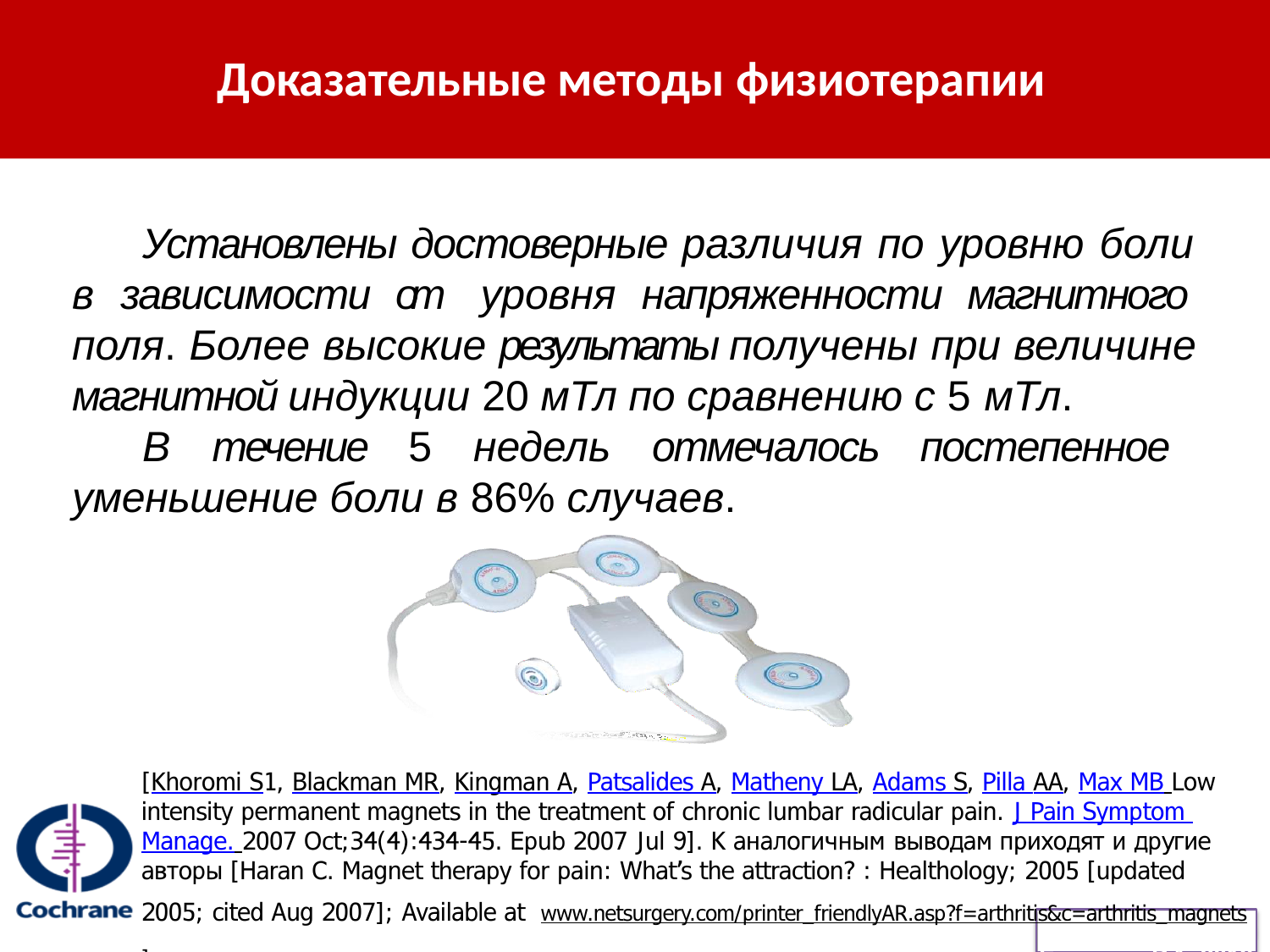

# Доказательные методы физиотерапии
Установлены достоверные различия по уровню боли  в зависимости от  уровня напряженности магнитного  поля. Более высокие результаты получены при величине  магнитной индукции 20 мТл по сравнению с 5 мТл.
В течение 5 недель отмечалось постепенное  уменьшение боли в 86% случаев.

[Khoromi S1, Blackman MR, Kingman A, Patsalides A, Matheny LA, Adams S, Pilla AA, Max MB Low  intensity permanent magnets in the treatment of chronic lumbar radicular pain. J Pain Symptom  Manage. 2007 Oct;34(4):434-45. Epub 2007 Jul 9]. К аналогичным выводам приходят и другие  авторы [Haran C. Magnet therapy for pain: What’s the attraction? : Healthology; 2005 [updated  2005; cited Aug 2007]; Available at  www.netsurgery.com/printer_friendlyAR.asp?f=arthritis&c=arthritis_magnets].	Бодрова Р.А.,2019